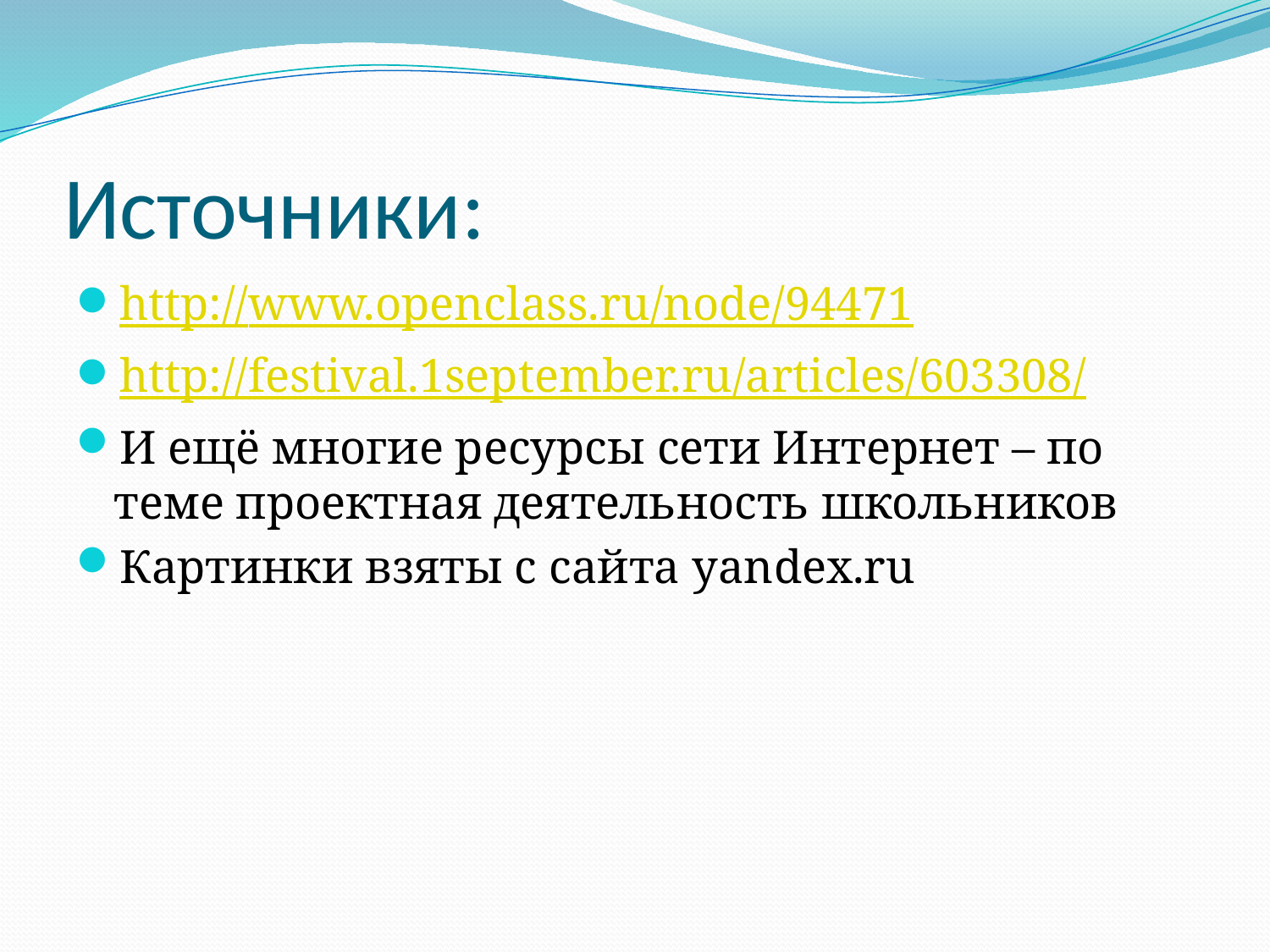

# Источники:
http://www.openclass.ru/node/94471
http://festival.1september.ru/articles/603308/
И ещё многие ресурсы сети Интернет – по теме проектная деятельность школьников
Картинки взяты с сайта yandex.ru